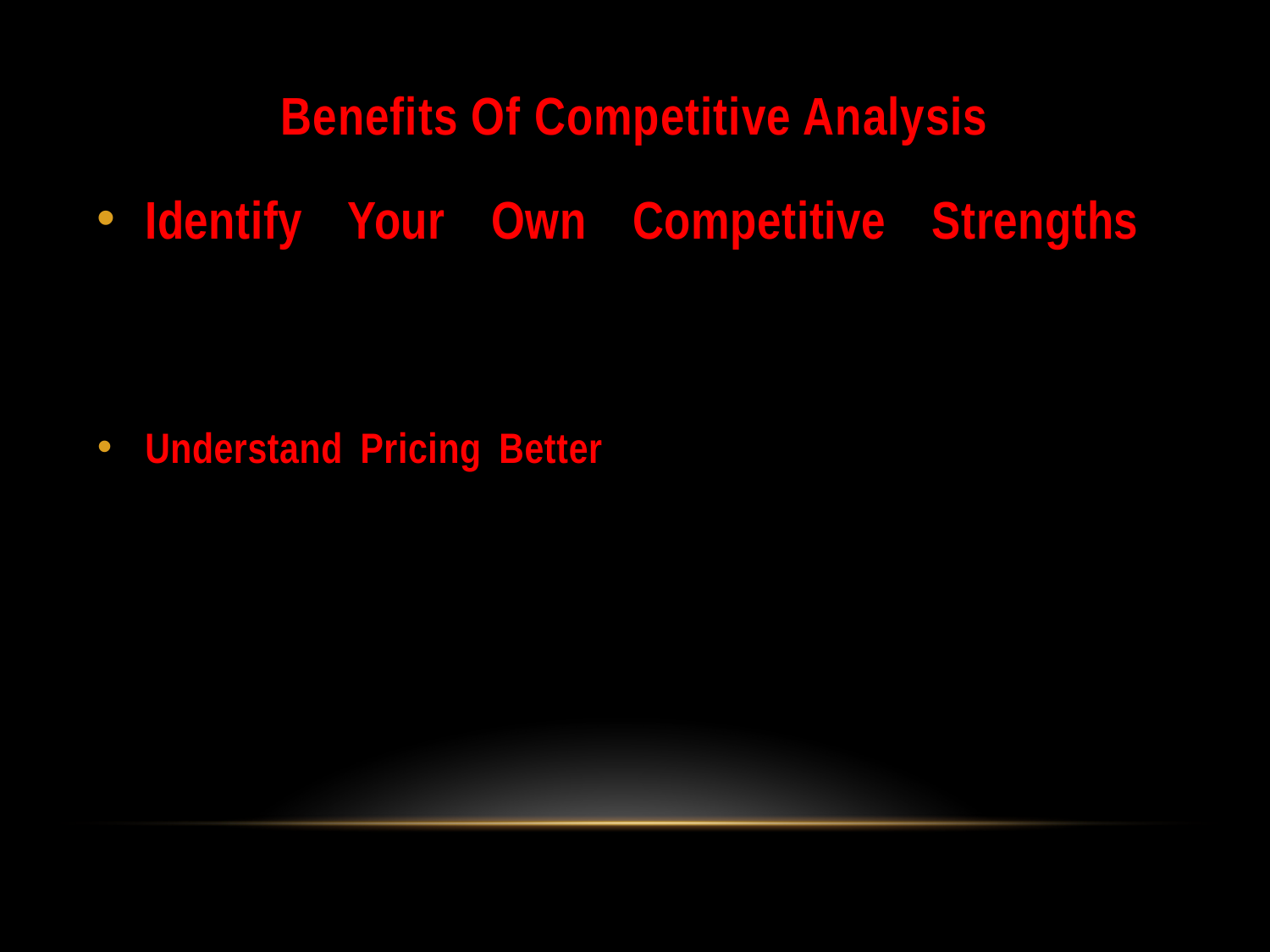

# Benefits Of Competitive Analysis
Identify Your Own Competitive Strengths. Determine Areas of Weakness and Stimulate Innovation - Analyzing competitors' offerings may branch ideas for innovative improvements to your product offerings.
Understand Pricing Better - Are you charging double what the competition is charging?